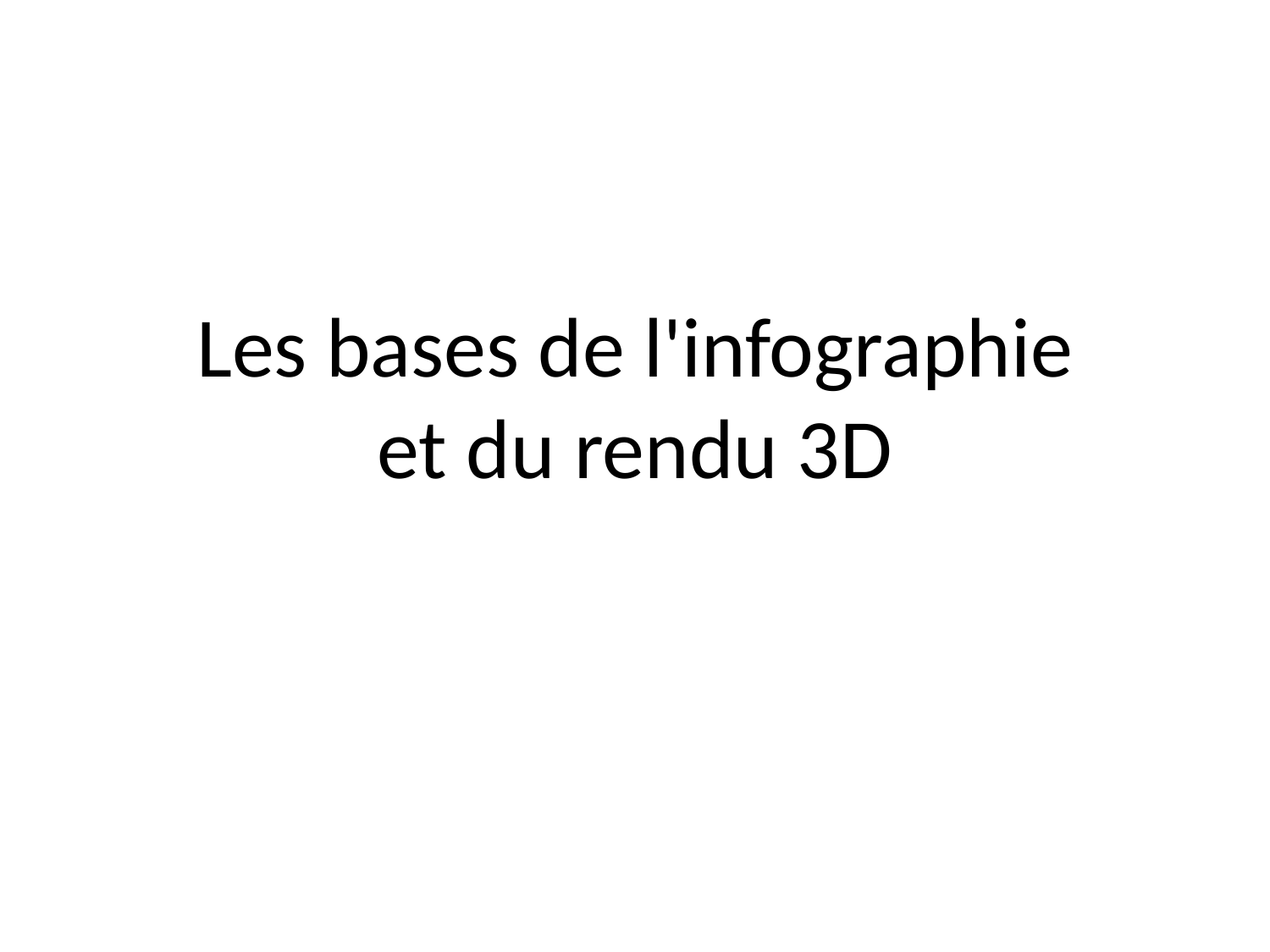

Les bases de l'infographie
et du rendu 3D